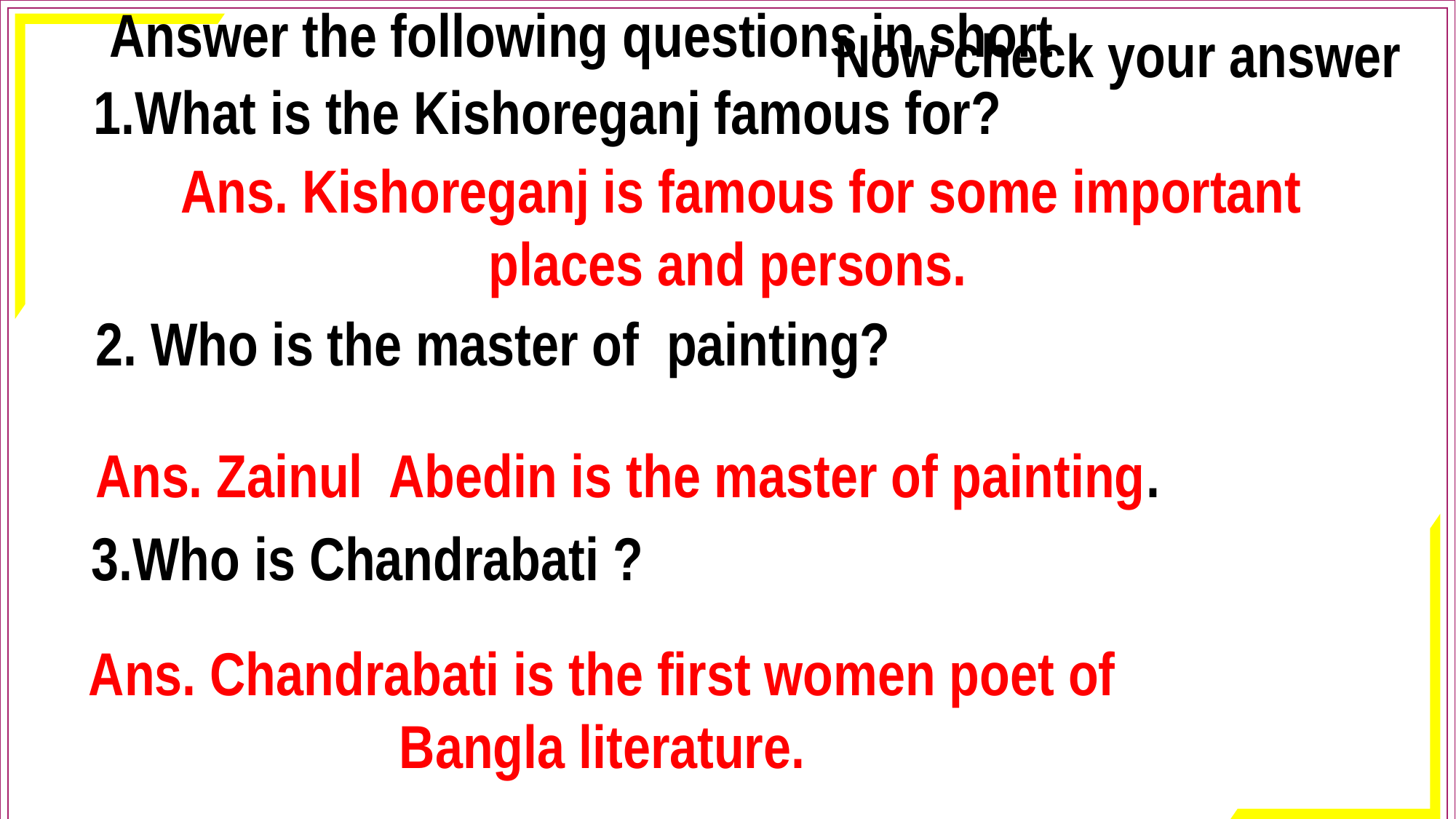

Answer the following questions in short
Now check your answer
1.What is the Kishoreganj famous for?
 Ans. Kishoreganj is famous for some important places and persons.
2. Who is the master of  painting?
Ans. Zainul  Abedin is the master of painting.
3.Who is Chandrabati ?
Ans. Chandrabati is the first women poet of Bangla literature.